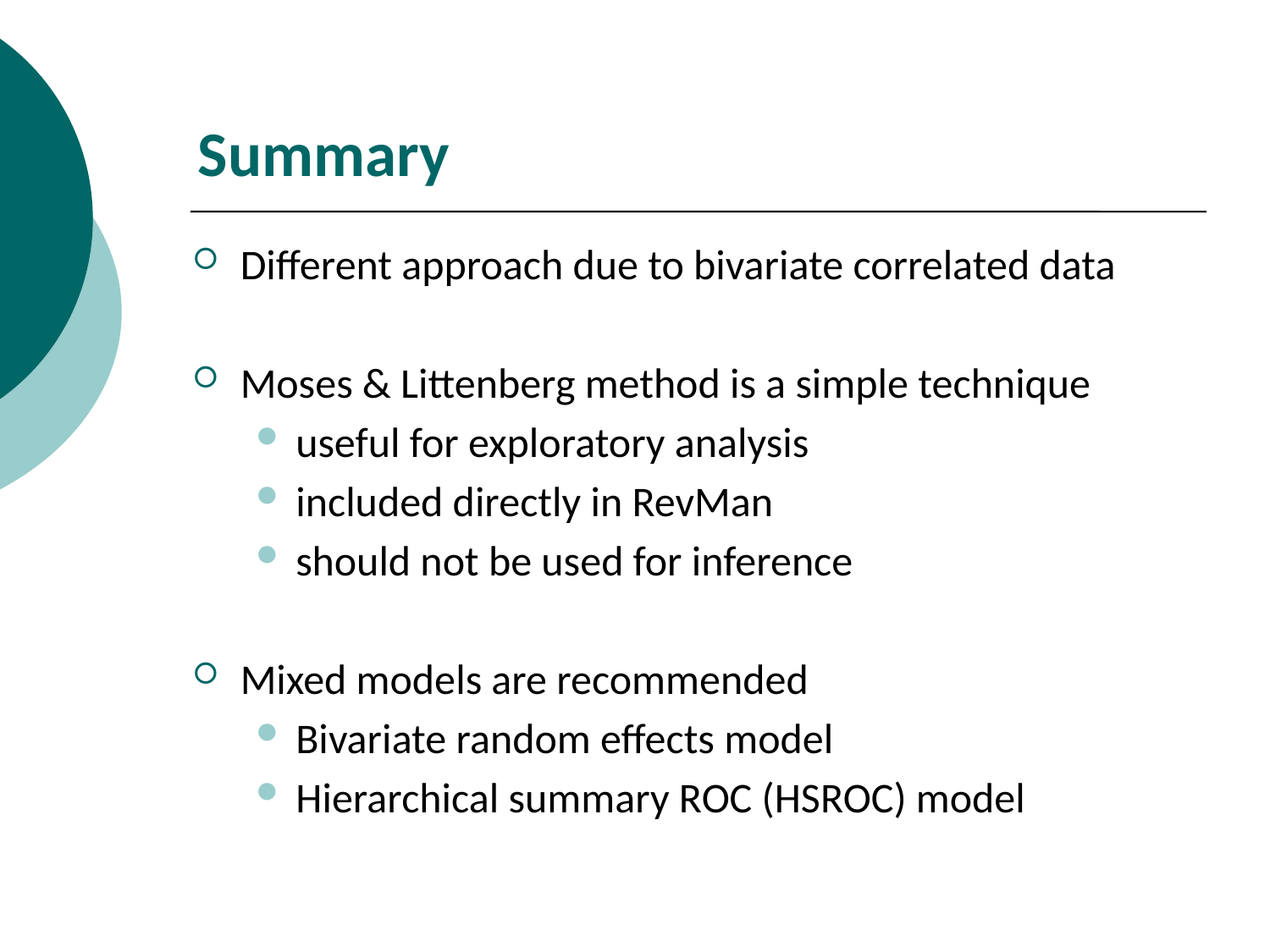

Summary
Different approach due to bivariate correlated data

Moses & Littenberg method is a simple technique
useful for exploratory analysis
included directly in RevMan
should not be used for inference

Mixed models are recommended
Bivariate random effects model
Hierarchical summary ROC (HSROC) model